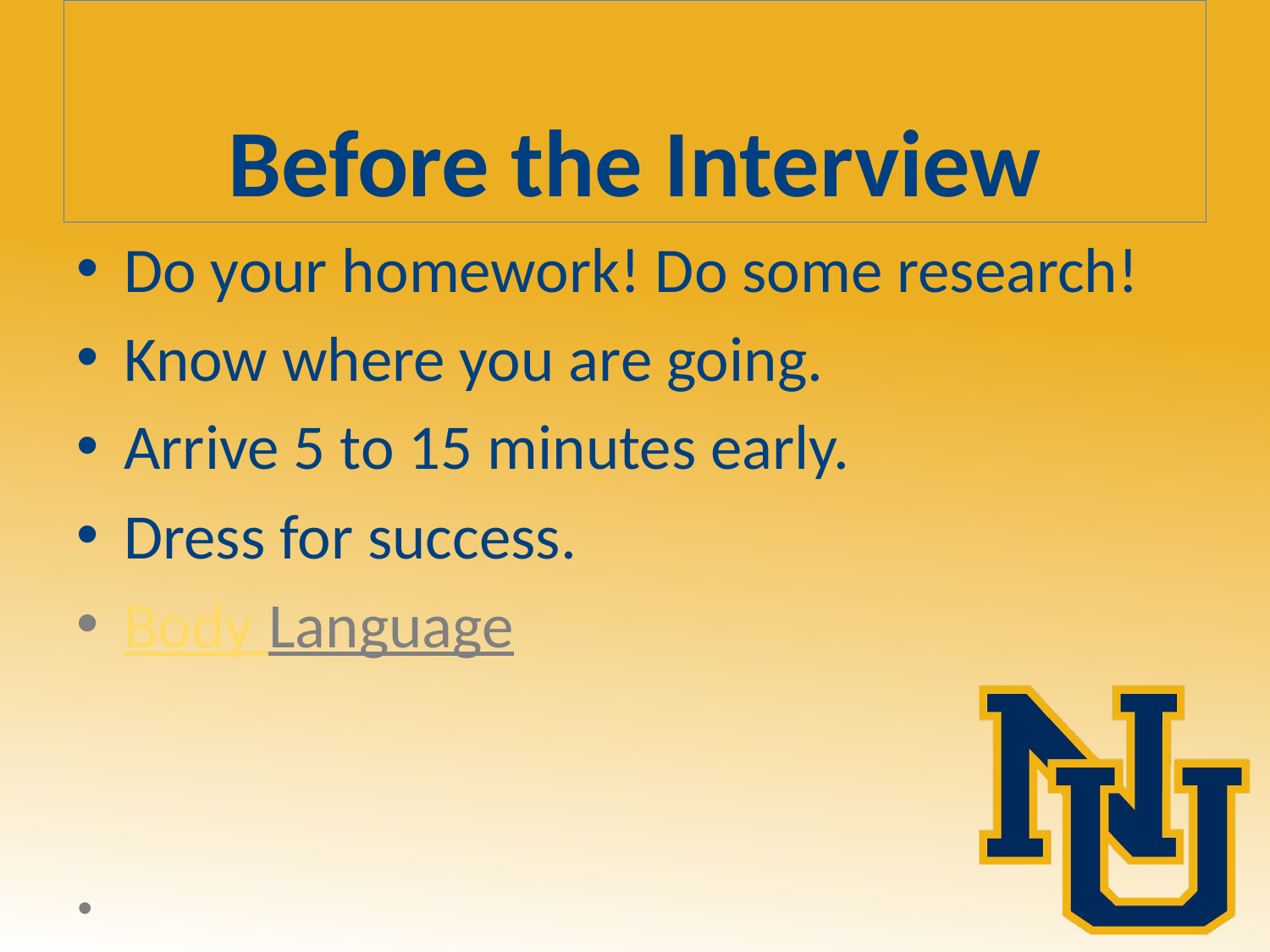

# Before the Interview
Do your homework! Do some research!
Know where you are going.
Arrive 5 to 15 minutes early.
Dress for success.
Body Language